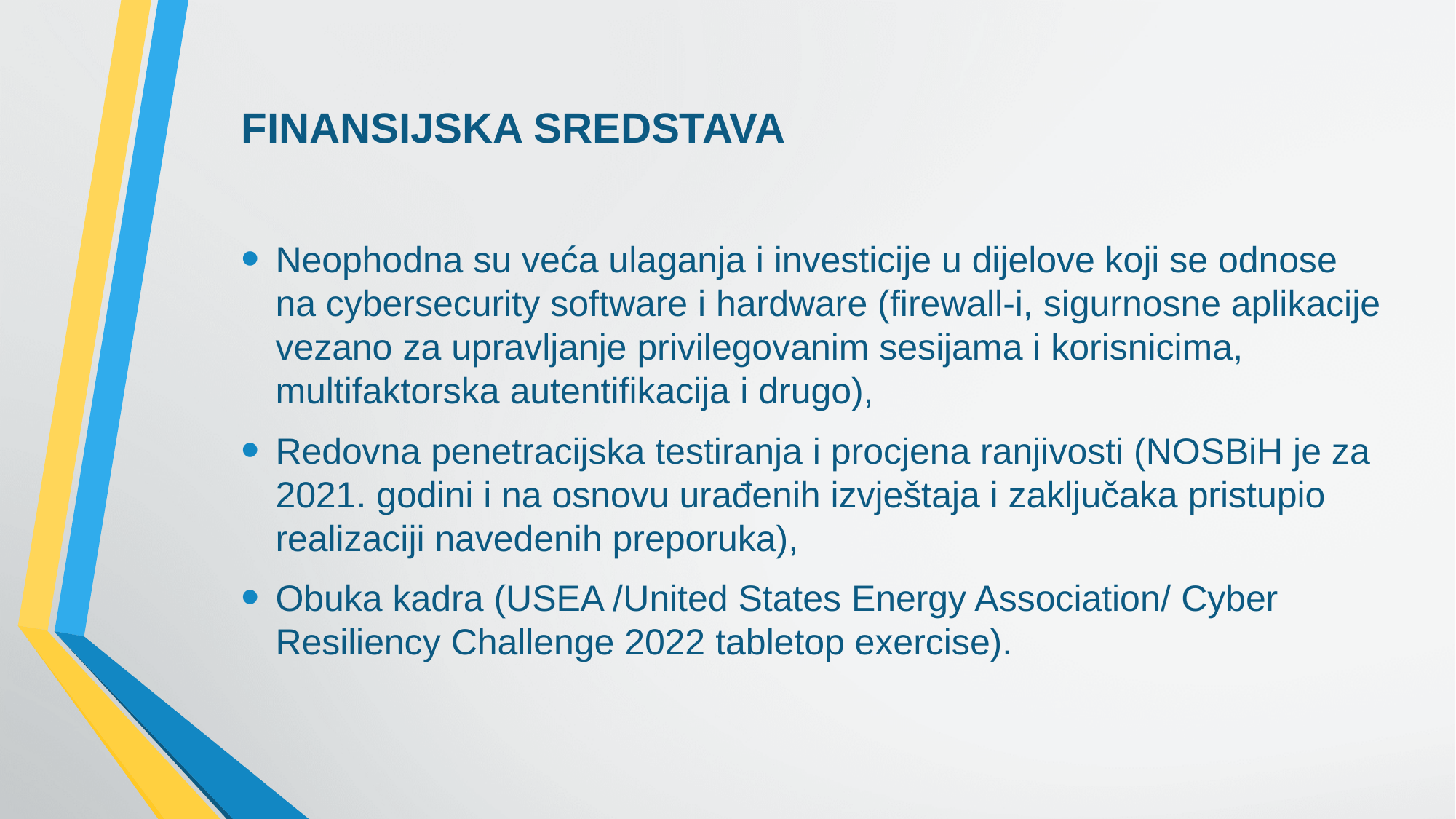

FINANSIJSKA SREDSTAVA

Neophodna su veća ulaganja i investicije u dijelove koji se odnose na cybersecurity software i hardware (firewall-i, sigurnosne aplikacije vezano za upravljanje privilegovanim sesijama i korisnicima, multifaktorska autentifikacija i drugo),
Redovna penetracijska testiranja i procjena ranjivosti (NOSBiH je za 2021. godini i na osnovu urađenih izvještaja i zaključaka pristupio realizaciji navedenih preporuka),
Obuka kadra (USEA /United States Energy Association/ Cyber ​​Resiliency Challenge 2022 tabletop exercise).